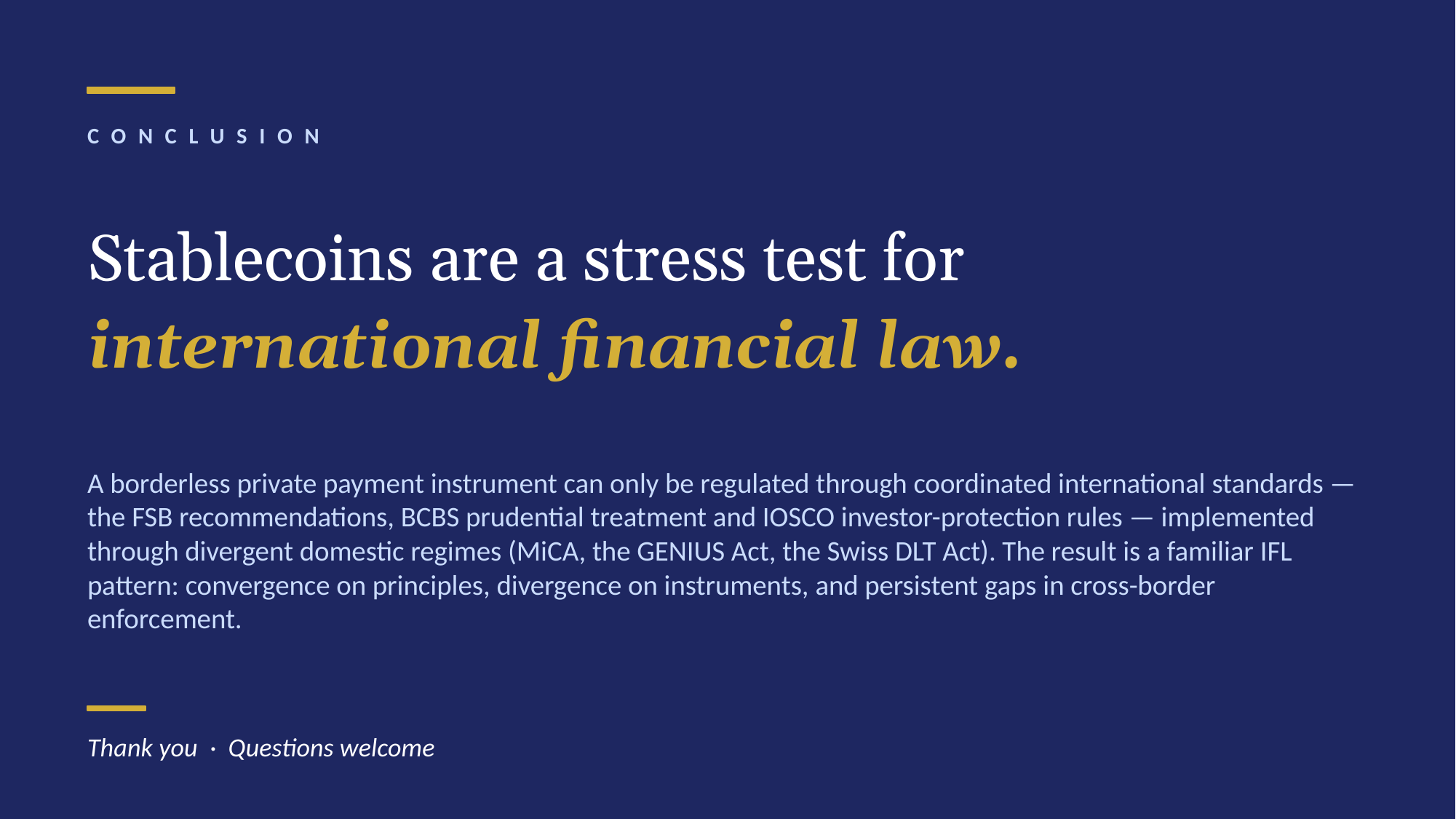

CONCLUSION
Stablecoins are a stress test for
international financial law.
A borderless private payment instrument can only be regulated through coordinated international standards — the FSB recommendations, BCBS prudential treatment and IOSCO investor-protection rules — implemented through divergent domestic regimes (MiCA, the GENIUS Act, the Swiss DLT Act). The result is a familiar IFL pattern: convergence on principles, divergence on instruments, and persistent gaps in cross-border enforcement.

Thank you  ·  Questions welcome